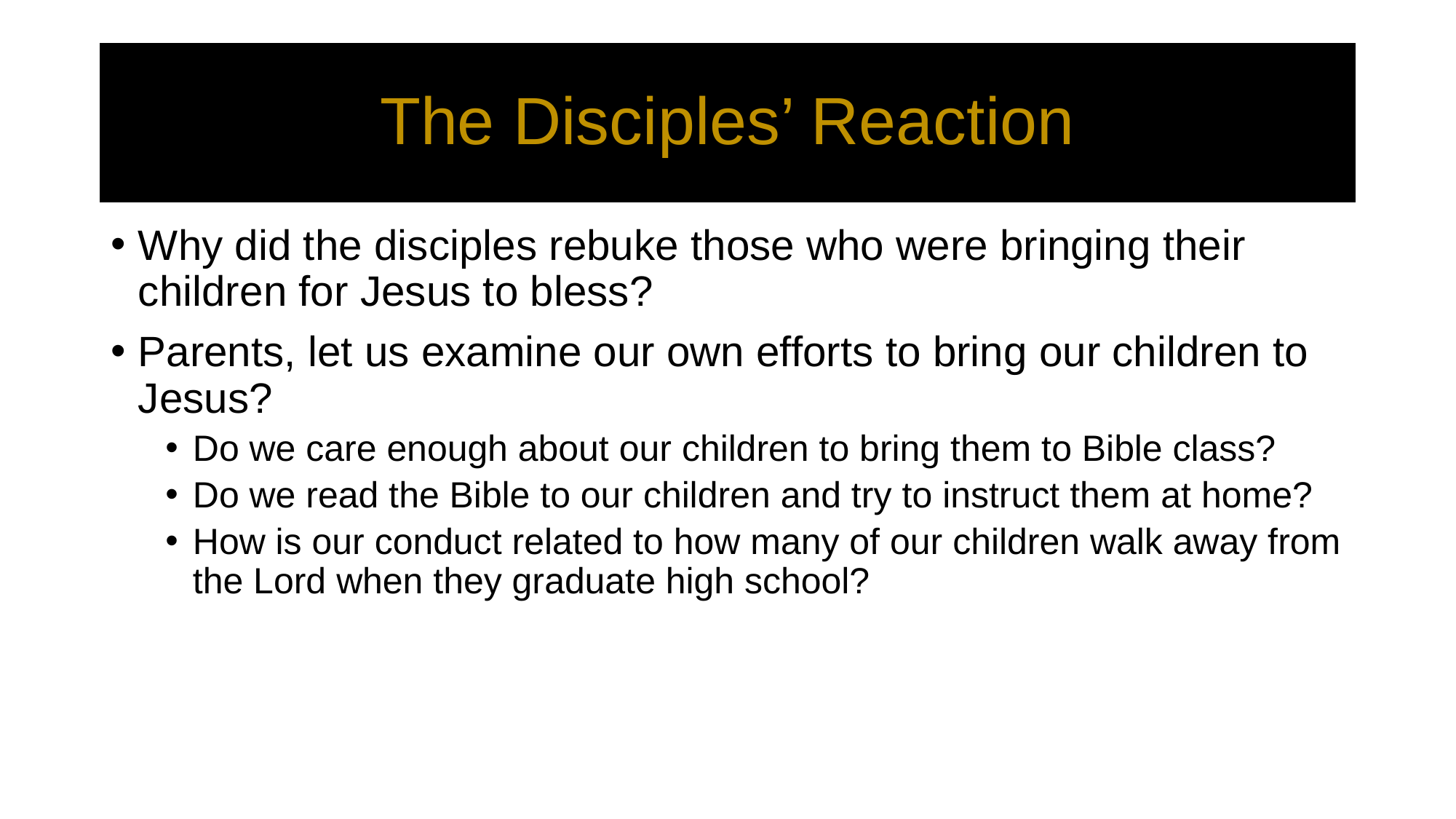

# The Disciples’ Reaction
Why did the disciples rebuke those who were bringing their children for Jesus to bless?
Parents, let us examine our own efforts to bring our children to Jesus?
Do we care enough about our children to bring them to Bible class?
Do we read the Bible to our children and try to instruct them at home?
How is our conduct related to how many of our children walk away from the Lord when they graduate high school?